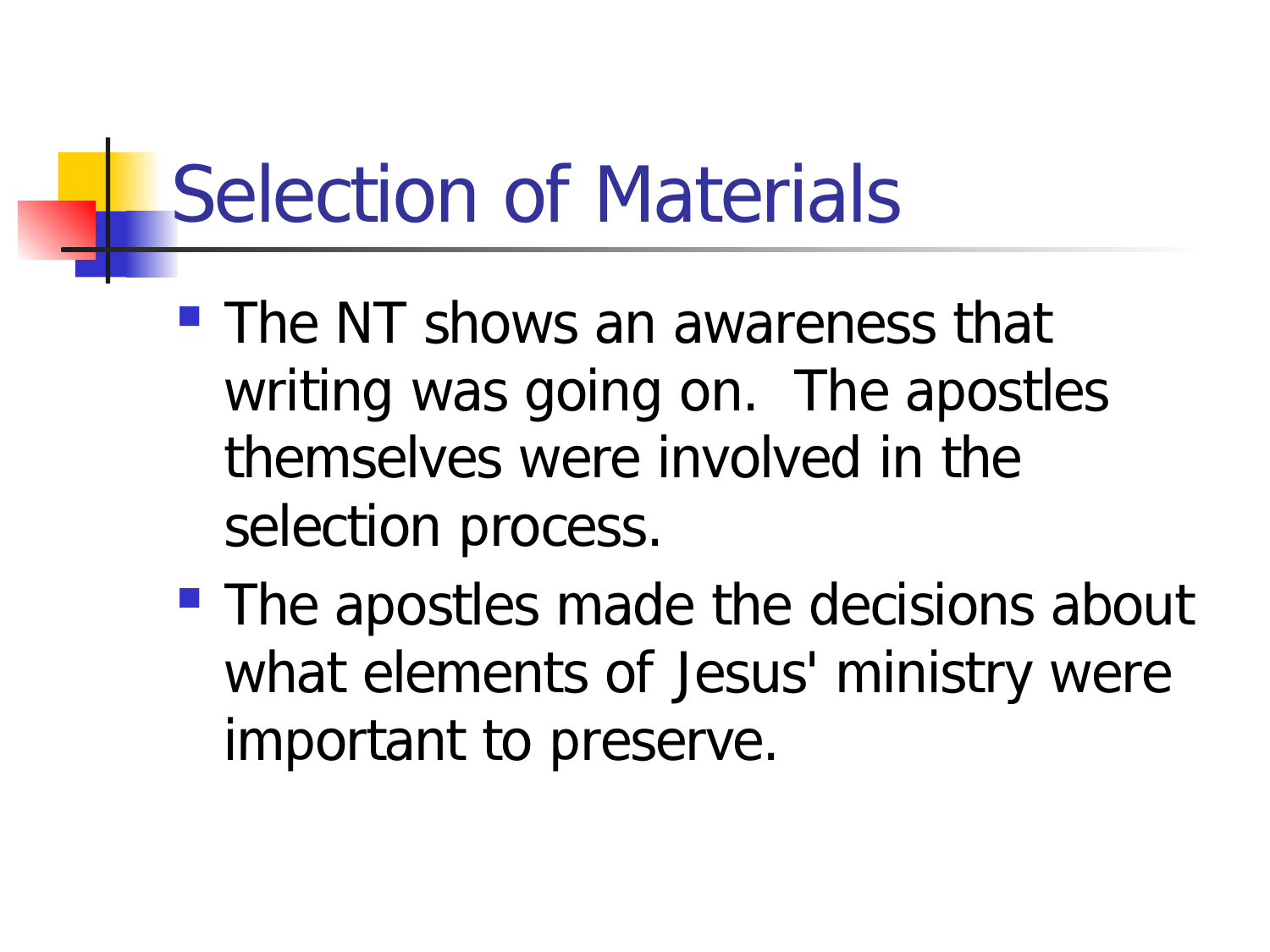

# Selection of Materials
The NT shows an awareness that writing was going on.  The apostles themselves were involved in the selection process.
The apostles made the decisions about what elements of Jesus' ministry were important to preserve.